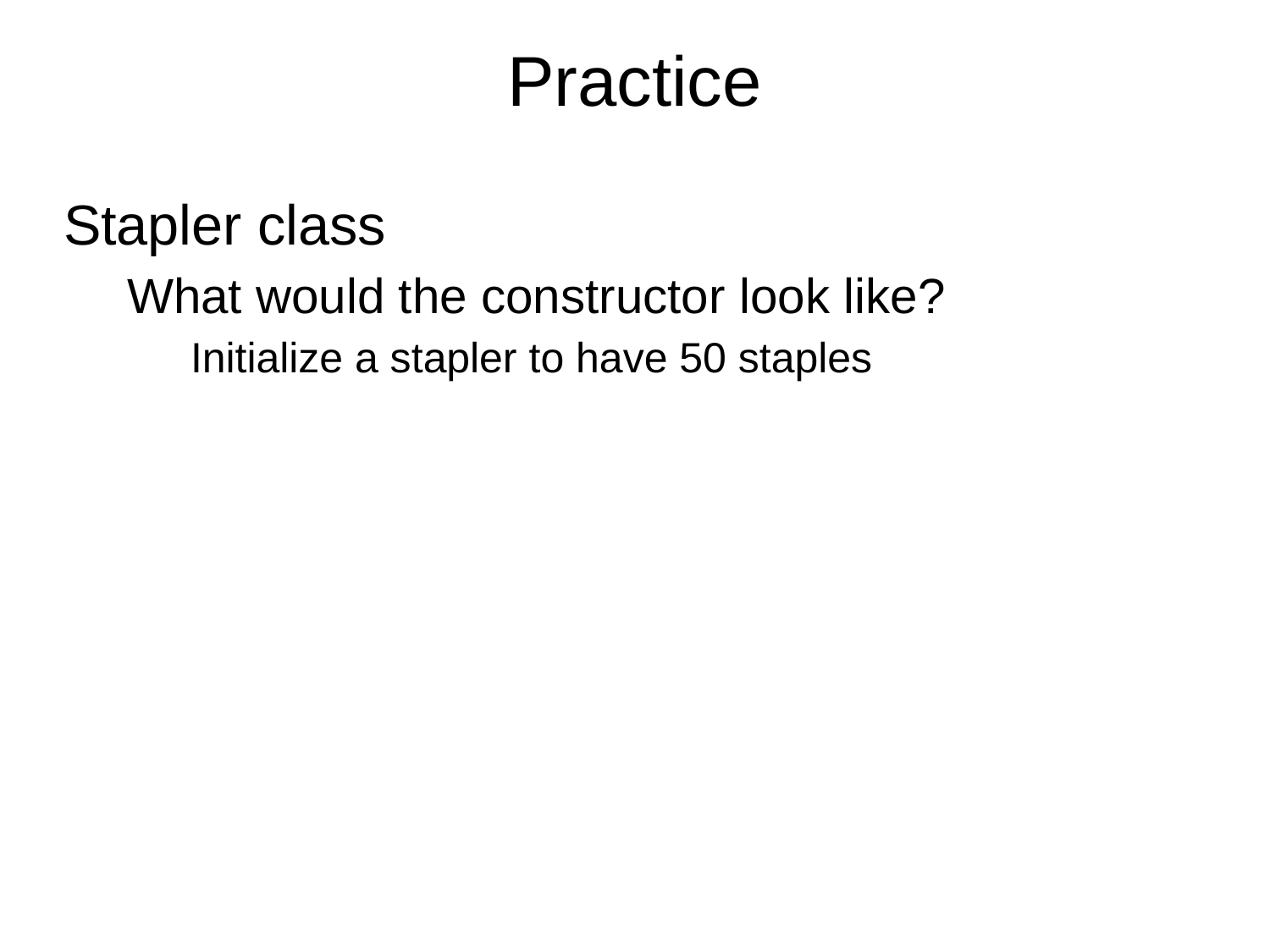

# Practice
Stapler class
What would the constructor look like?
Initialize a stapler to have 50 staples